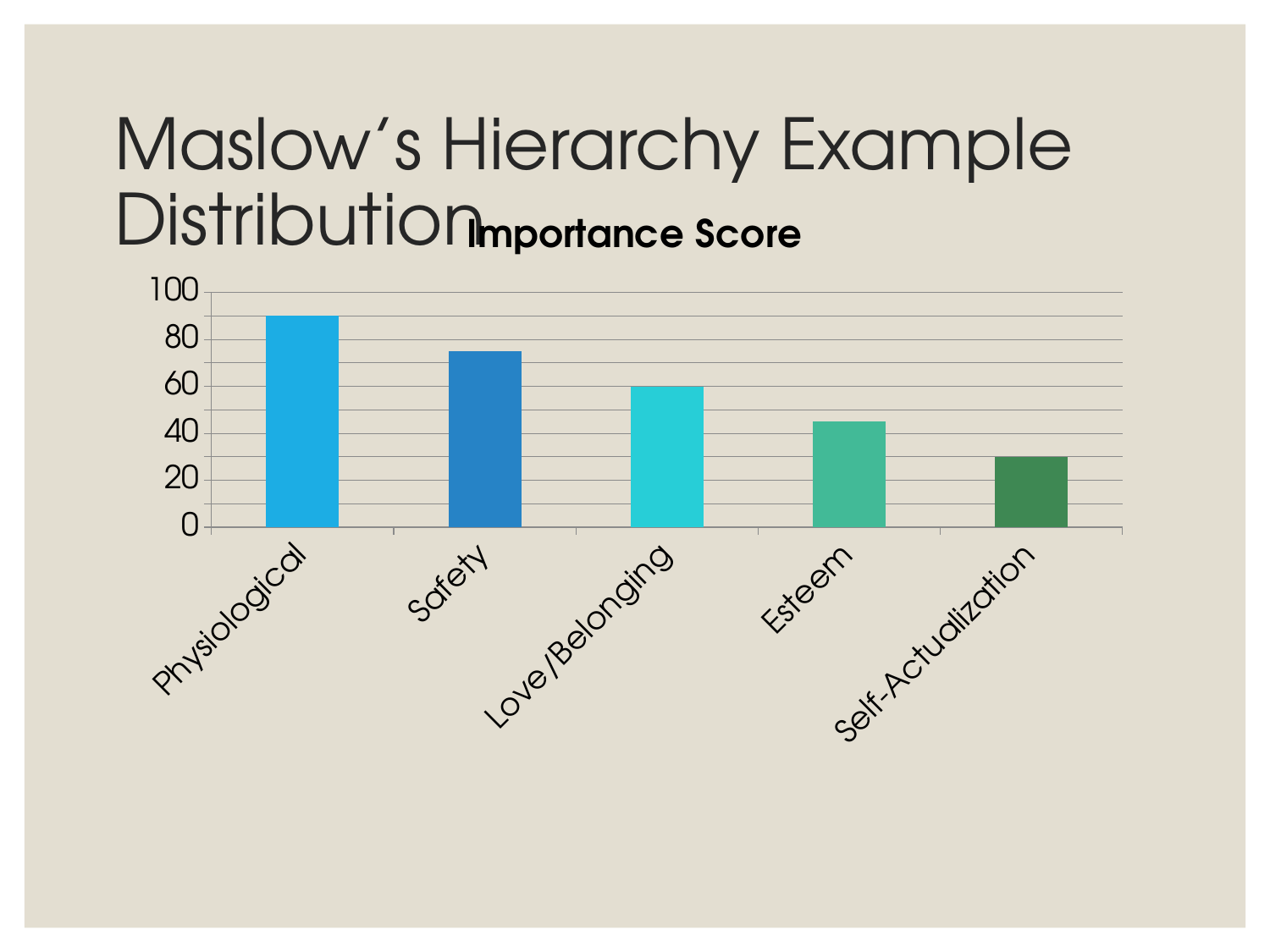

# Maslow’s Hierarchy Example Distribution

### Chart:

| Category | Importance Score |
|---|---|
| Physiological | 90.0 |
| Safety | 75.0 |
| Love/Belonging | 60.0 |
| Esteem | 45.0 |
| Self-Actualization | 30.0 |